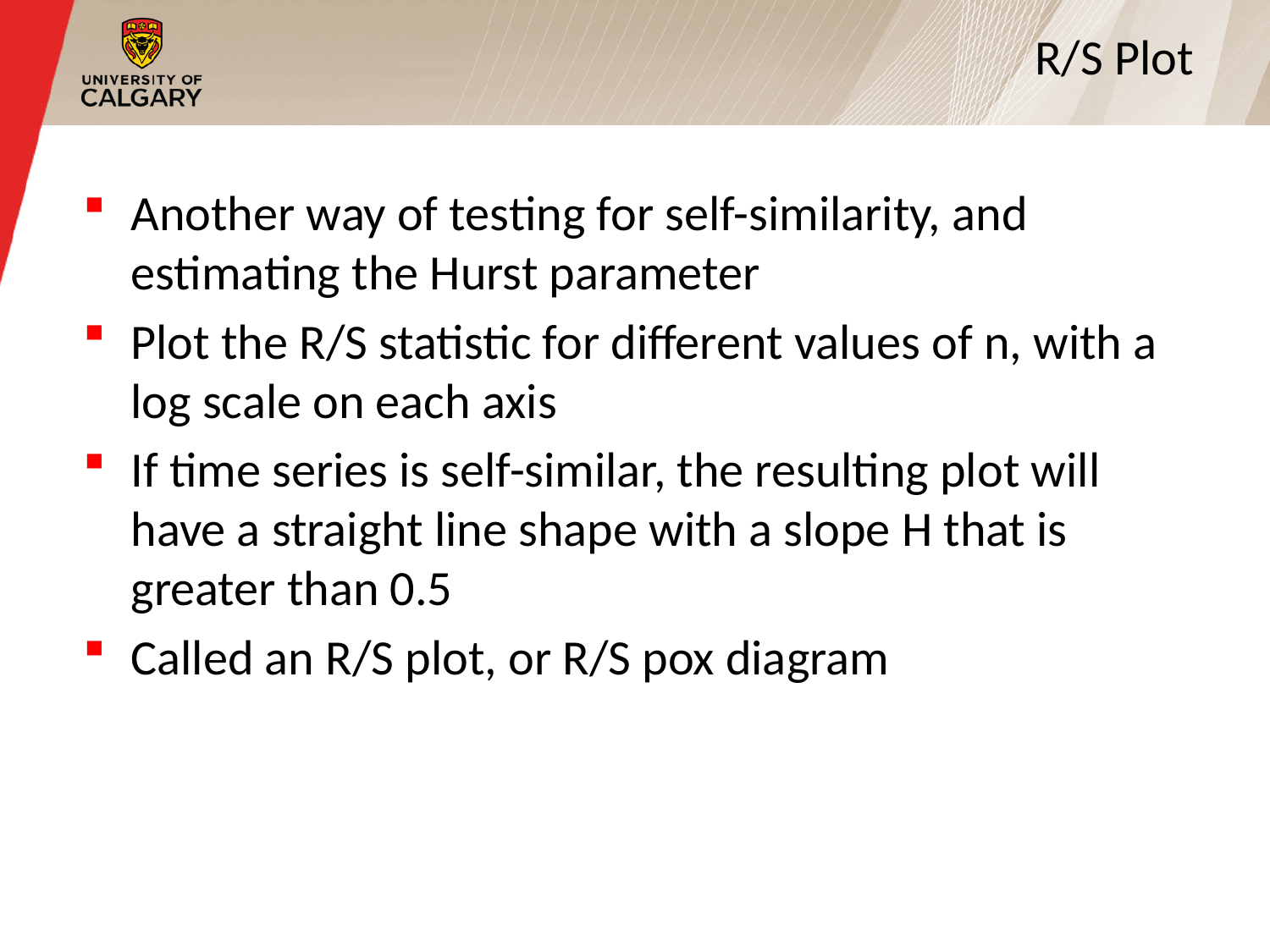

# R/S Plot
Another way of testing for self-similarity, and estimating the Hurst parameter
Plot the R/S statistic for different values of n, with a log scale on each axis
If time series is self-similar, the resulting plot will have a straight line shape with a slope H that is greater than 0.5
Called an R/S plot, or R/S pox diagram